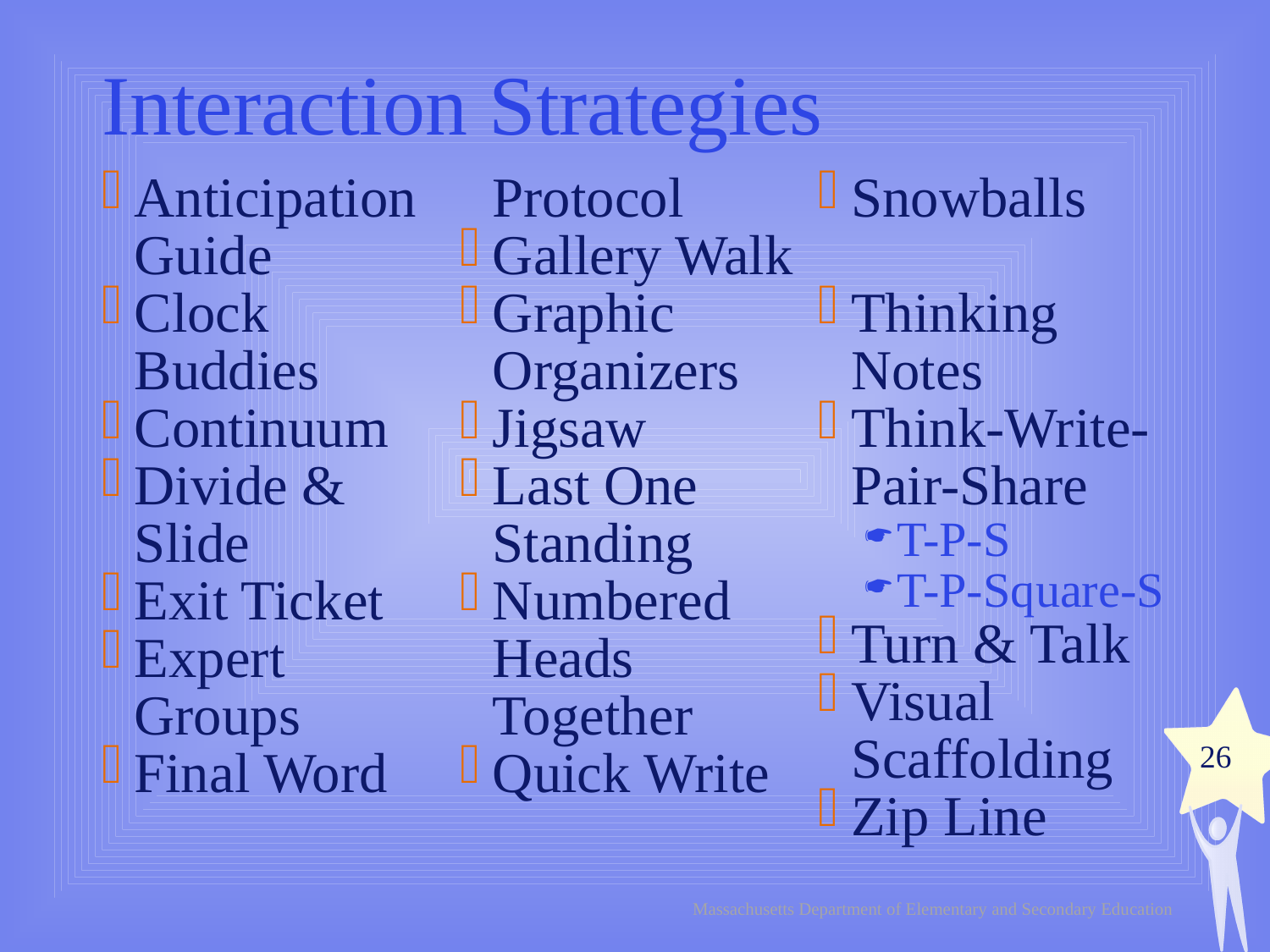

Interaction Strategies
Anticipation Guide
Clock Buddies
Continuum
Divide & Slide
Exit Ticket
Expert Groups
Final Word Protocol
Gallery Walk
Graphic Organizers
Jigsaw
Last One Standing
Numbered Heads Together
Quick Write
Snowballs

Thinking Notes
Think-Write- Pair-Share
T-P-S
T-P-Square-S
Turn & Talk
Visual Scaffolding
Zip Line
26
Massachusetts Department of Elementary and Secondary Education